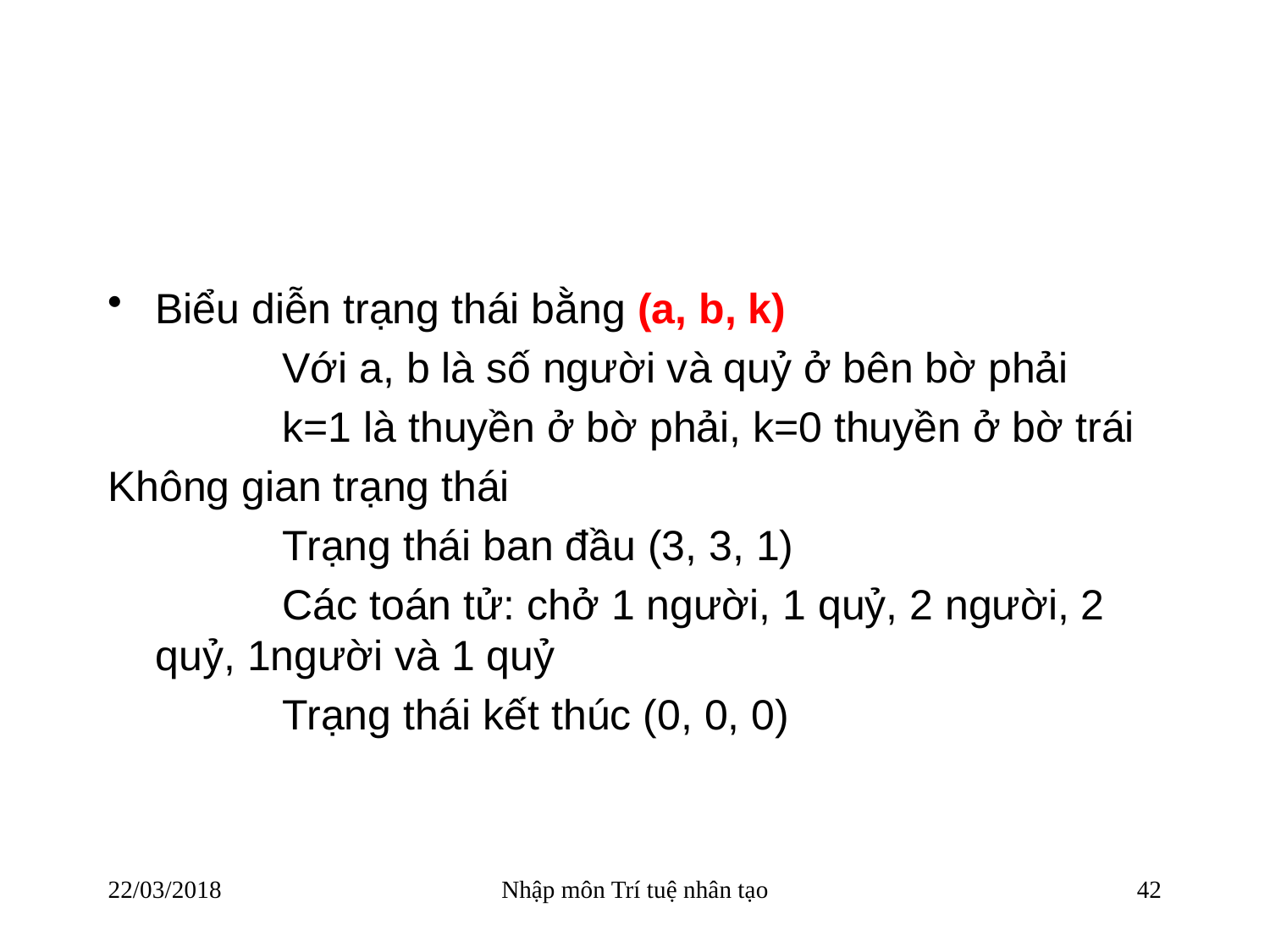

#
Biểu diễn trạng thái bằng (a, b, k)
		Với a, b là số người và quỷ ở bên bờ phải
		k=1 là thuyền ở bờ phải, k=0 thuyền ở bờ trái
Không gian trạng thái
		Trạng thái ban đầu (3, 3, 1)
		Các toán tử: chở 1 người, 1 quỷ, 2 người, 2 quỷ, 1người và 1 quỷ
		Trạng thái kết thúc (0, 0, 0)
22/03/2018
Nhập môn Trí tuệ nhân tạo
42